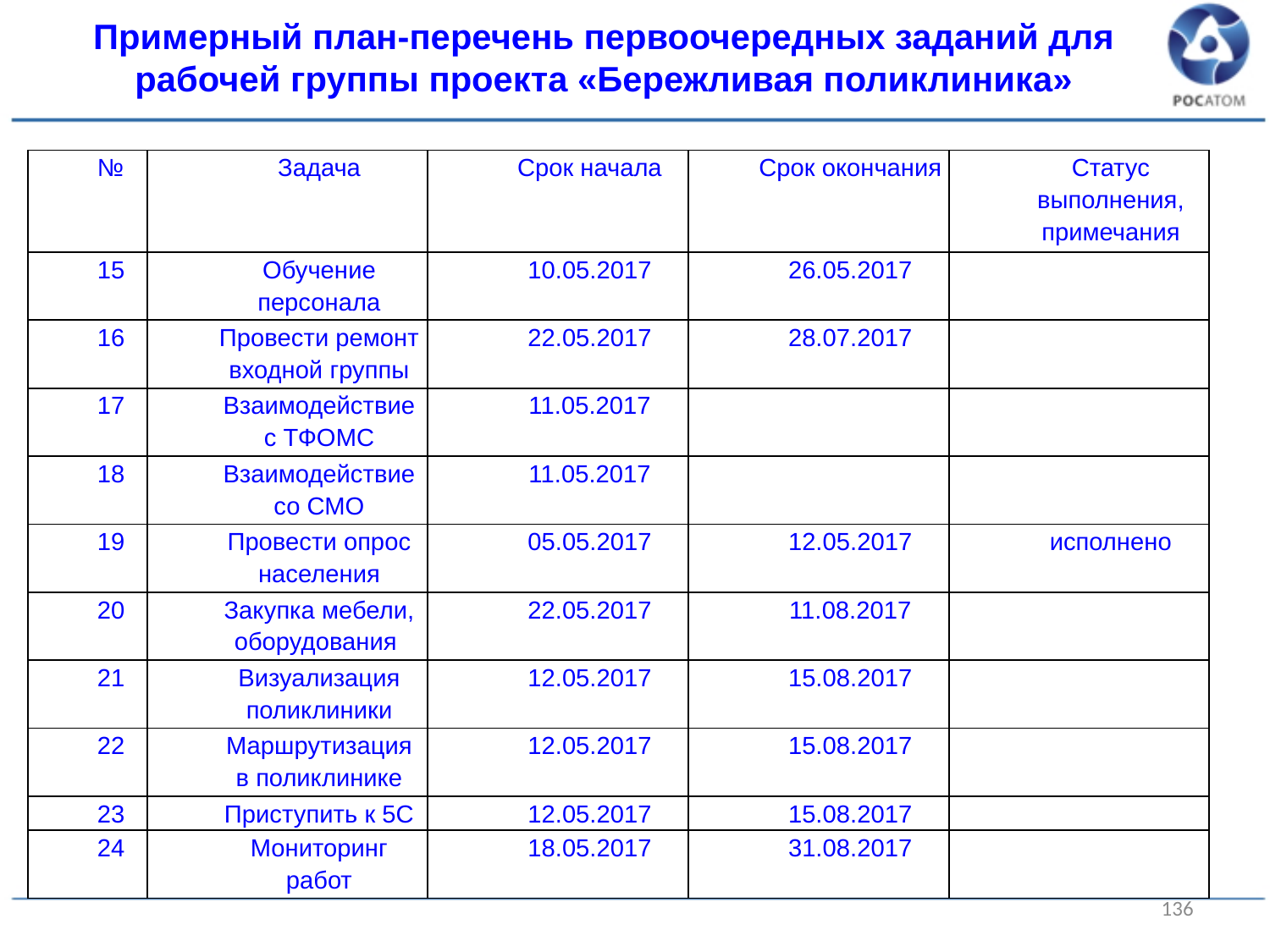

Примерный план-перечень первоочередных заданий для рабочей группы проекта «Бережливая поликлиника»
| № | Задача | Срок начала | Срок окончания | Статус выполнения, примечания |
| --- | --- | --- | --- | --- |
| 15 | Обучение персонала | 10.05.2017 | 26.05.2017 |  |
| 16 | Провести ремонт входной группы | 22.05.2017 | 28.07.2017 |  |
| 17 | Взаимодействие с ТФОМС | 11.05.2017 |  |  |
| 18 | Взаимодействие со СМО | 11.05.2017 |  |  |
| 19 | Провести опрос населения | 05.05.2017 | 12.05.2017 | исполнено |
| 20 | Закупка мебели, оборудования | 22.05.2017 | 11.08.2017 |  |
| 21 | Визуализация поликлиники | 12.05.2017 | 15.08.2017 |  |
| 22 | Маршрутизация в поликлинике | 12.05.2017 | 15.08.2017 |  |
| 23 | Приступить к 5С | 12.05.2017 | 15.08.2017 |  |
| 24 | Мониторинг работ | 18.05.2017 | 31.08.2017 |  |
136